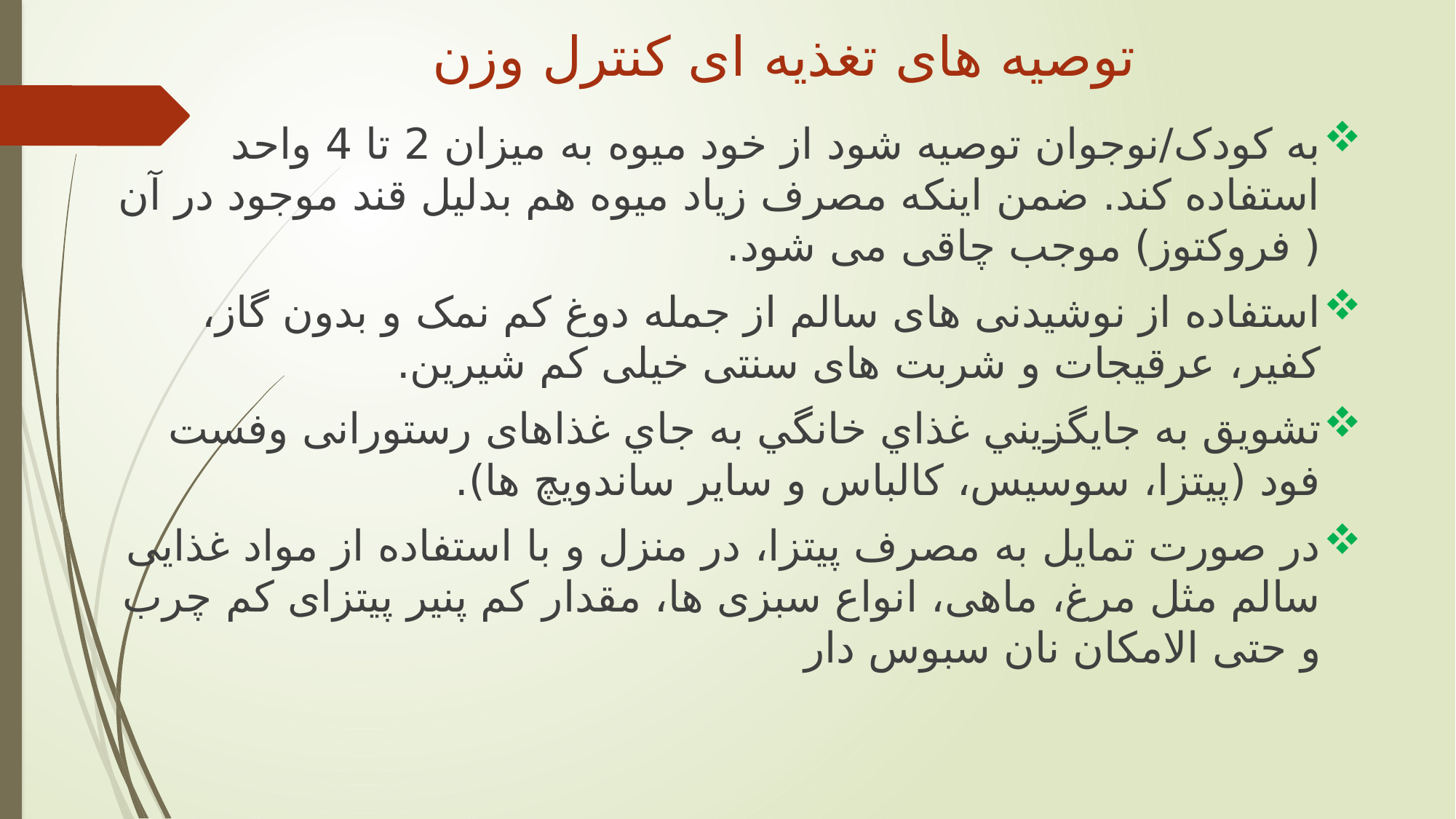

# توصیه های تغذیه ای کنترل وزن
به کودک/نوجوان توصیه شود از خود میوه به میزان 2 تا 4 واحد استفاده کند. ضمن اینکه مصرف زیاد میوه هم بدلیل قند موجود در آن ( فروکتوز) موجب چاقی می شود.
استفاده از نوشیدنی های سالم از جمله دوغ کم نمک و بدون گاز، کفیر، عرقیجات و شربت های سنتی خیلی کم شیرین.
تشويق به جايگزيني غذاي خانگي به جاي غذاهای رستورانی وفست فود (پیتزا، سوسیس، کالباس و سایر ساندویچ ها).
در صورت تمایل به مصرف پیتزا، در منزل و با استفاده از مواد غذایی سالم مثل مرغ، ماهی، انواع سبزی ها، مقدار کم پنیر پیتزای کم چرب و حتی الامکان نان سبوس دار